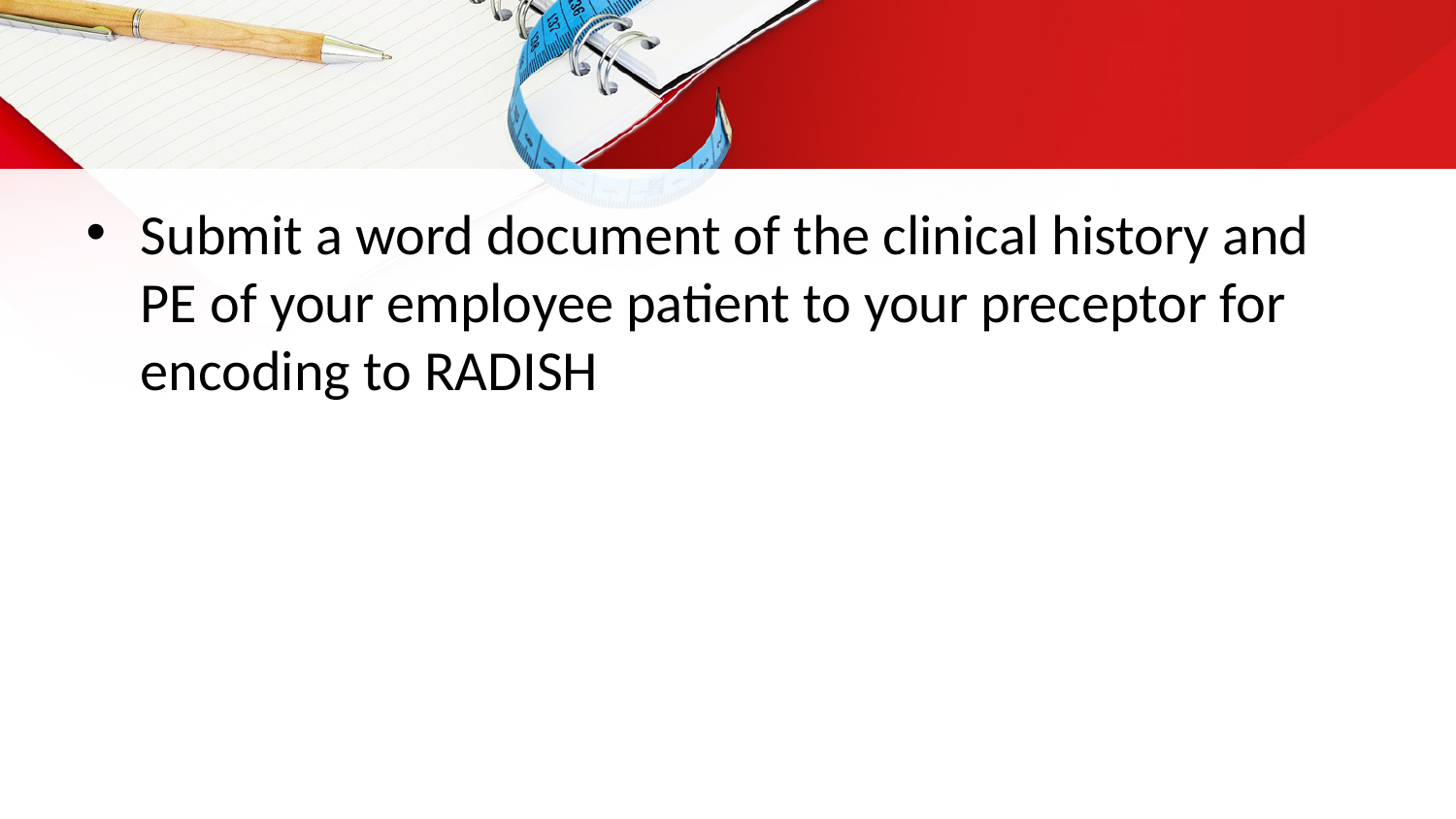

#
Submit a word document of the clinical history and PE of your employee patient to your preceptor for encoding to RADISH